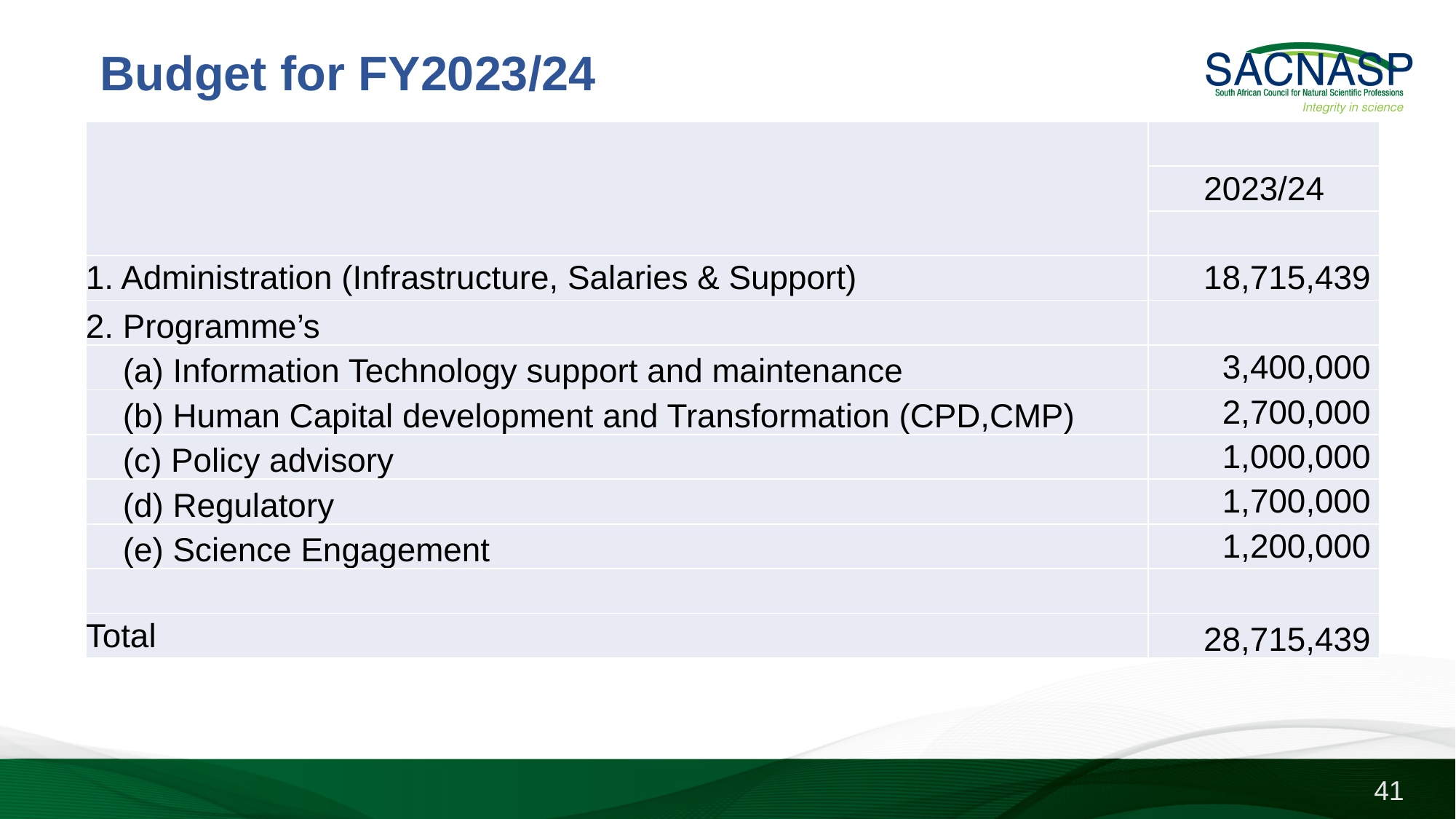

# Budget for FY2023/24
|  |  |
| --- | --- |
|  | 2023/24 |
|  |  |
| 1. Administration (Infrastructure, Salaries & Support) | 18,715,439 |
| 2. Programme’s |  |
| (a) Information Technology support and maintenance | 3,400,000 |
| (b) Human Capital development and Transformation (CPD,CMP) | 2,700,000 |
| (c) Policy advisory | 1,000,000 |
| (d) Regulatory | 1,700,000 |
| (e) Science Engagement | 1,200,000 |
|  |  |
| Total | 28,715,439 |
41